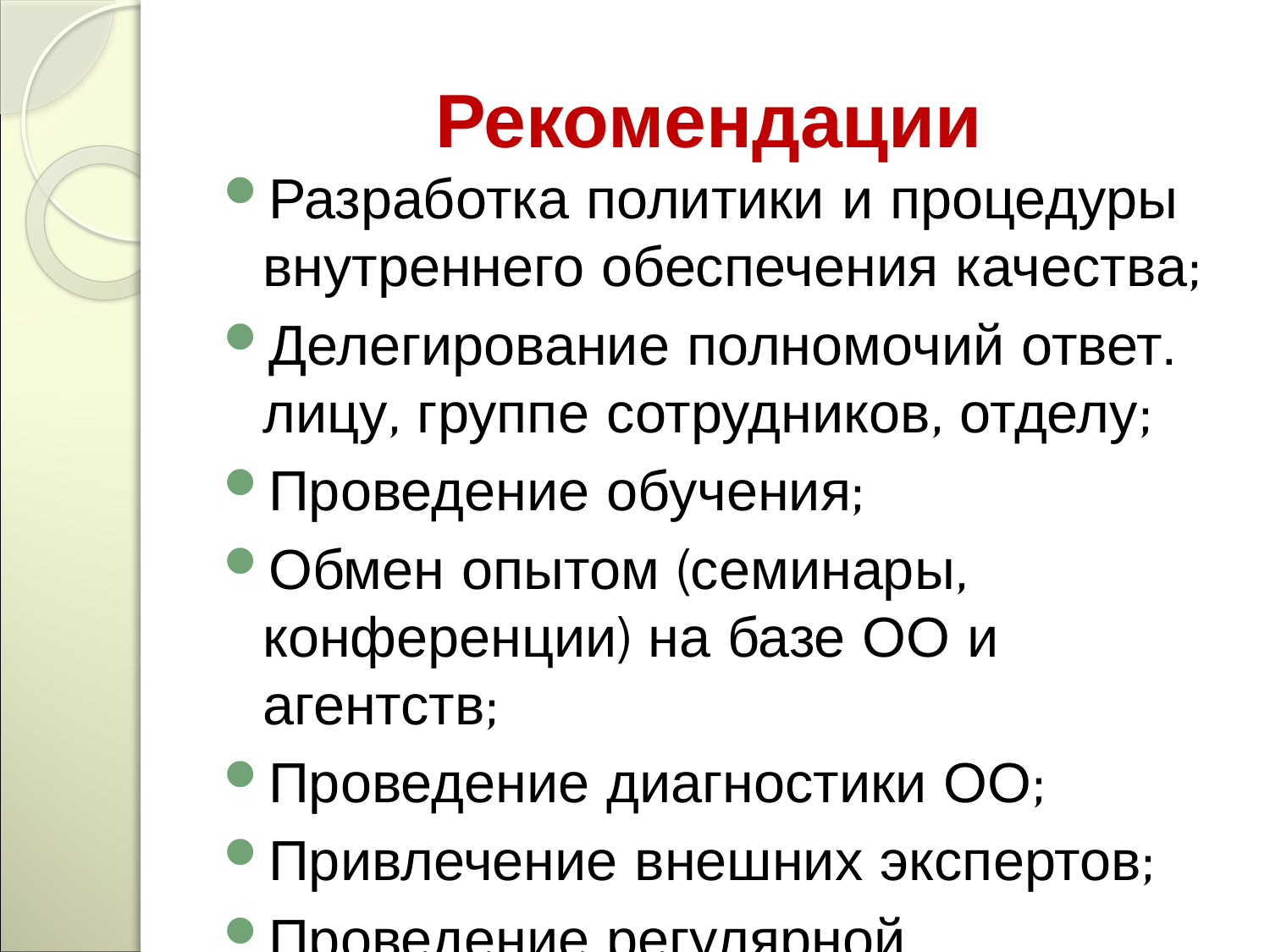

# Рекомендации
Разработка политики и процедуры внутреннего обеспечения качества;
Делегирование полномочий ответ. лицу, группе сотрудников, отделу;
Проведение обучения;
Обмен опытом (семинары, конференции) на базе ОО и агентств;
Проведение диагностики ОО;
Привлечение внешних экспертов;
Проведение регулярной самооценки.